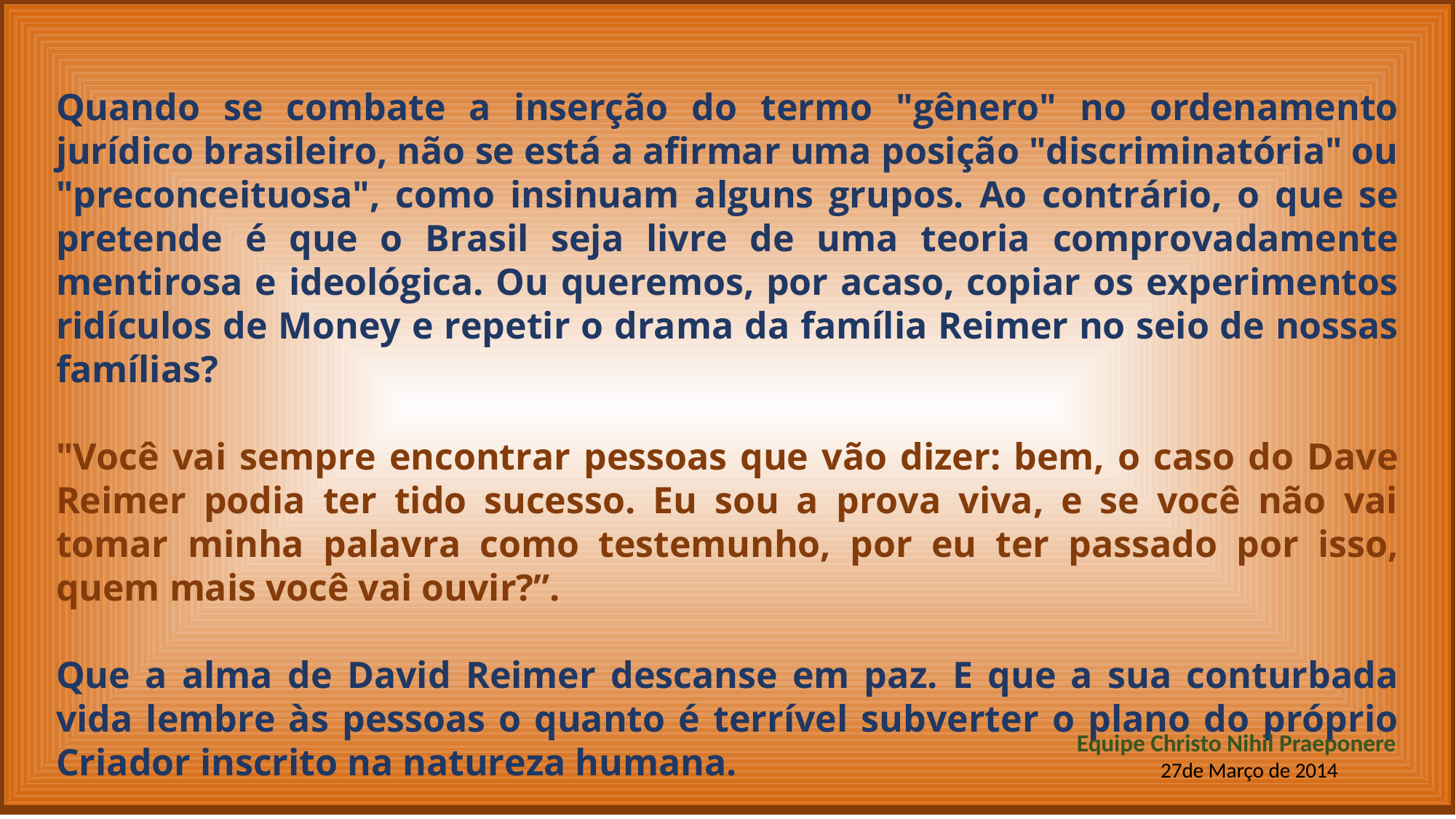

Quando se combate a inserção do termo "gênero" no ordenamento jurídico brasileiro, não se está a afirmar uma posição "discriminatória" ou "preconceituosa", como insinuam alguns grupos. Ao contrário, o que se pretende é que o Brasil seja livre de uma teoria comprovadamente mentirosa e ideológica. Ou queremos, por acaso, copiar os experimentos ridículos de Money e repetir o drama da família Reimer no seio de nossas famílias?

"Você vai sempre encontrar pessoas que vão dizer: bem, o caso do Dave Reimer podia ter tido sucesso. Eu sou a prova viva, e se você não vai tomar minha palavra como testemunho, por eu ter passado por isso, quem mais você vai ouvir?”.

Que a alma de David Reimer descanse em paz. E que a sua conturbada vida lembre às pessoas o quanto é terrível subverter o plano do próprio Criador inscrito na natureza humana.

 Equipe Christo Nihil Praeponere
                   27de Março de 2014